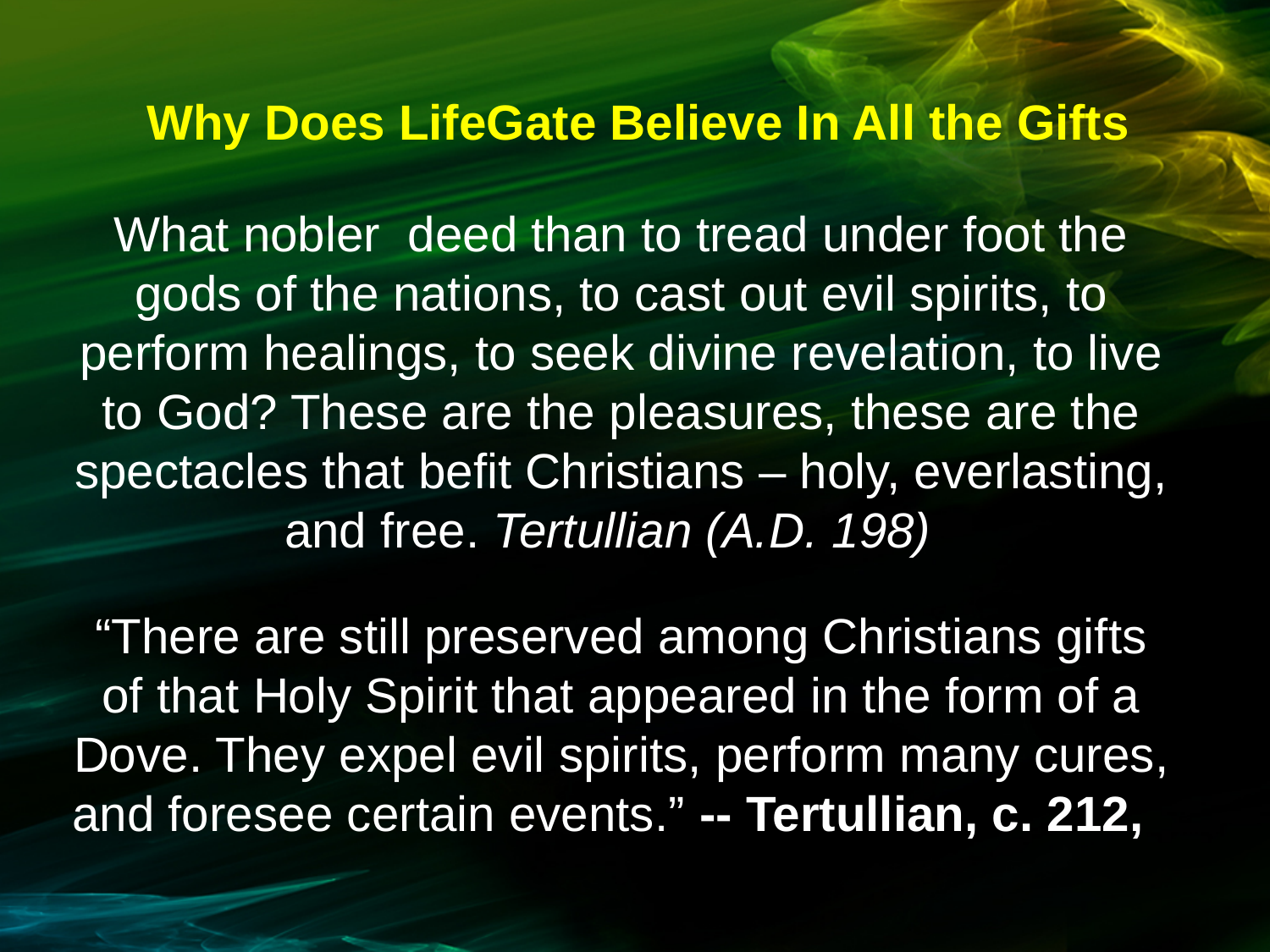

Why Does LifeGate Believe In All the Gifts
What nobler  deed than to tread under foot the gods of the nations, to cast out evil spirits, to perform healings, to seek divine revelation, to live to God? These are the pleasures, these are the spectacles that befit Christians – holy, everlasting, and free. Tertullian (A.D. 198)
“There are still preserved among Christians gifts of that Holy Spirit that appeared in the form of a Dove. They expel evil spirits, perform many cures, and foresee certain events.” -- Tertullian, c. 212,